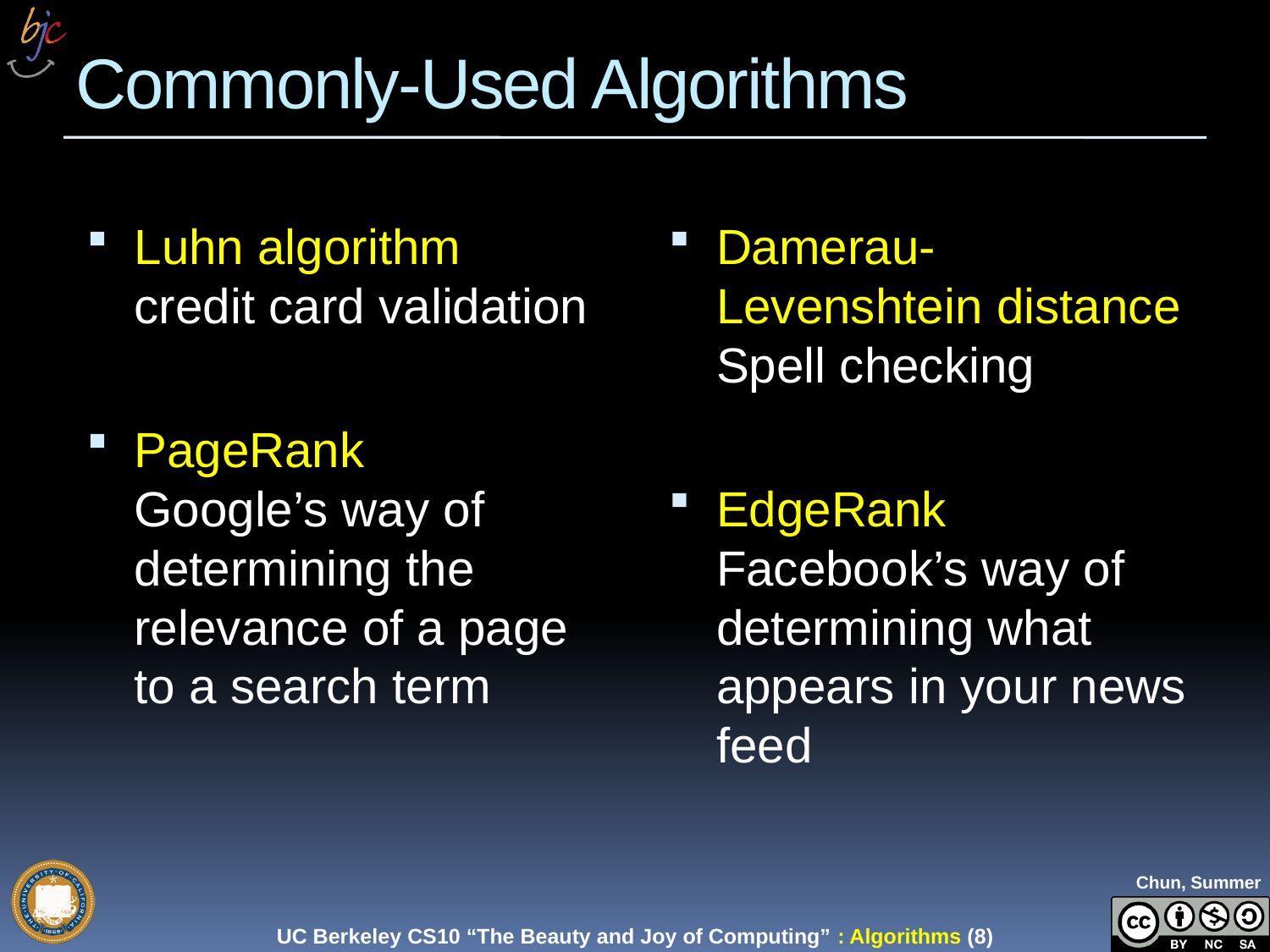

# Commonly-Used Algorithms

Luhn algorithm
credit card validation

PageRank
Google’s way of determining the relevance of a page to a search term

Damerau-Levenshtein distance
Spell checking

EdgeRank
Facebook’s way of determining what appears in your news feed